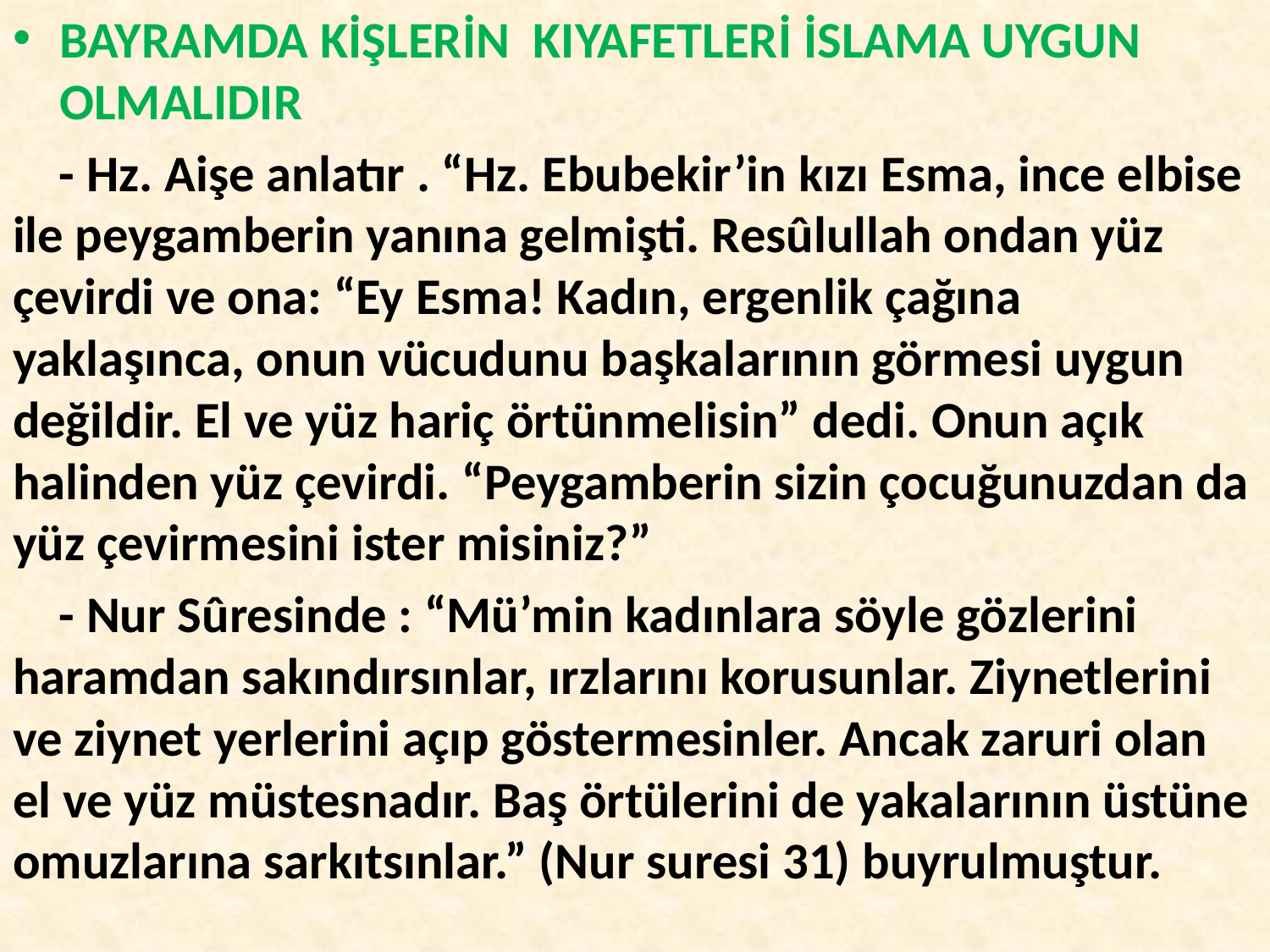

BAYRAMDA KİŞLERİN  KIYAFETLERİ İSLAMA UYGUN OLMALIDIR
    - Hz. Aişe anlatır . “Hz. Ebubekir’in kızı Esma, ince elbise ile peygamberin yanına gelmişti. Resûlullah ondan yüz çevirdi ve ona: “Ey Esma! Kadın, ergenlik çağına yaklaşınca, onun vücudunu başkalarının görmesi uygun değildir. El ve yüz hariç örtünmelisin” dedi. Onun açık halinden yüz çevirdi. “Peygamberin sizin çocuğunuzdan da yüz çevirmesini ister misiniz?”
    - Nur Sûresinde : “Mü’min kadınlara söyle gözlerini haramdan sakındırsınlar, ırzlarını korusunlar. Ziynetlerini ve ziynet yerlerini açıp göstermesinler. Ancak zaruri olan el ve yüz müstesnadır. Baş örtülerini de yakalarının üstüne omuzlarına sarkıtsınlar.” (Nur suresi 31) buyrulmuştur.